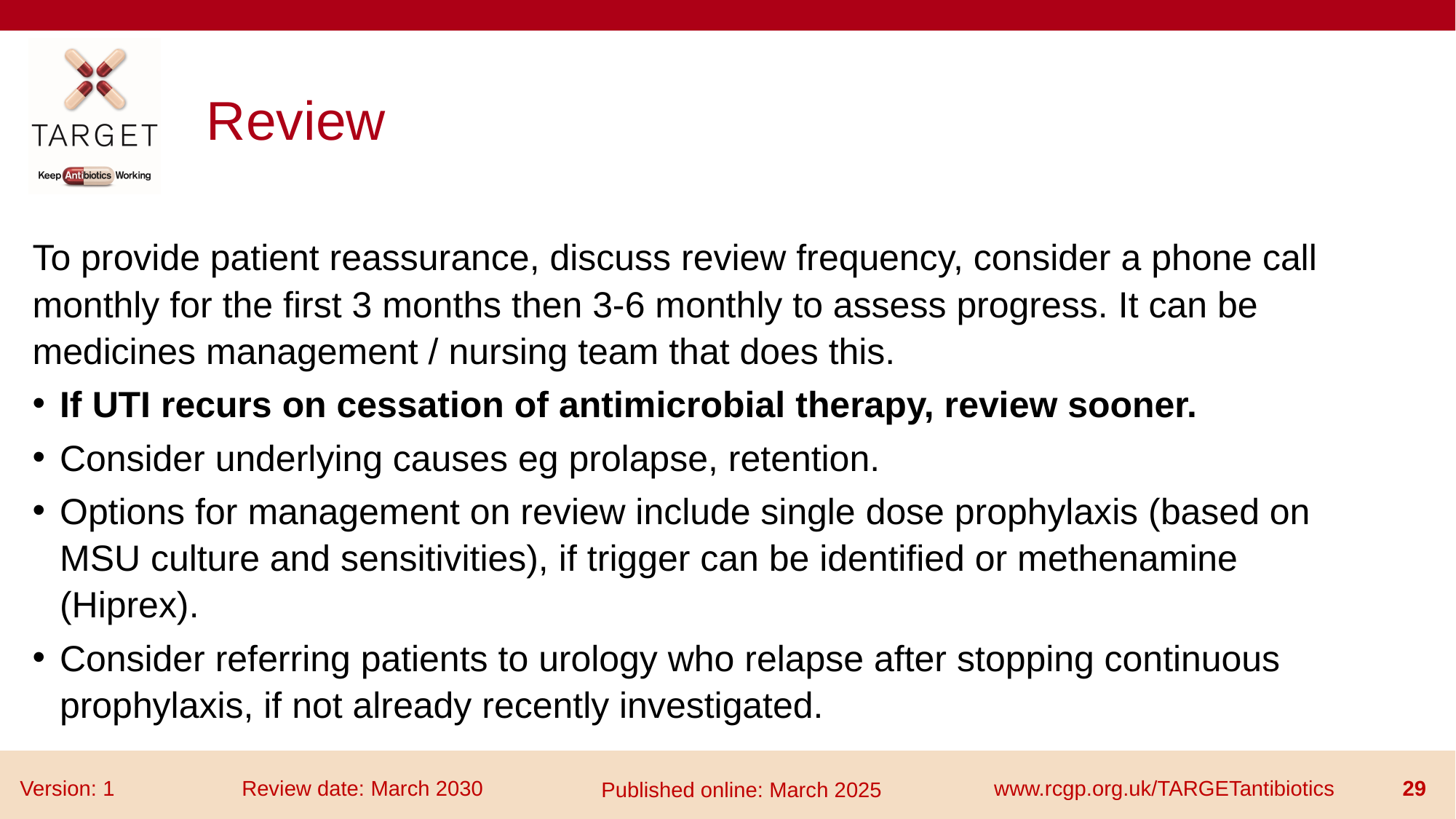

# Review
To provide patient reassurance, discuss review frequency, consider a phone call monthly for the first 3 months then 3-6 monthly to assess progress. It can be medicines management / nursing team that does this.
If UTI recurs on cessation of antimicrobial therapy, review sooner.
Consider underlying causes eg prolapse, retention.
Options for management on review include single dose prophylaxis (based on MSU culture and sensitivities), if trigger can be identified or methenamine (Hiprex).
Consider referring patients to urology who relapse after stopping continuous prophylaxis, if not already recently investigated.